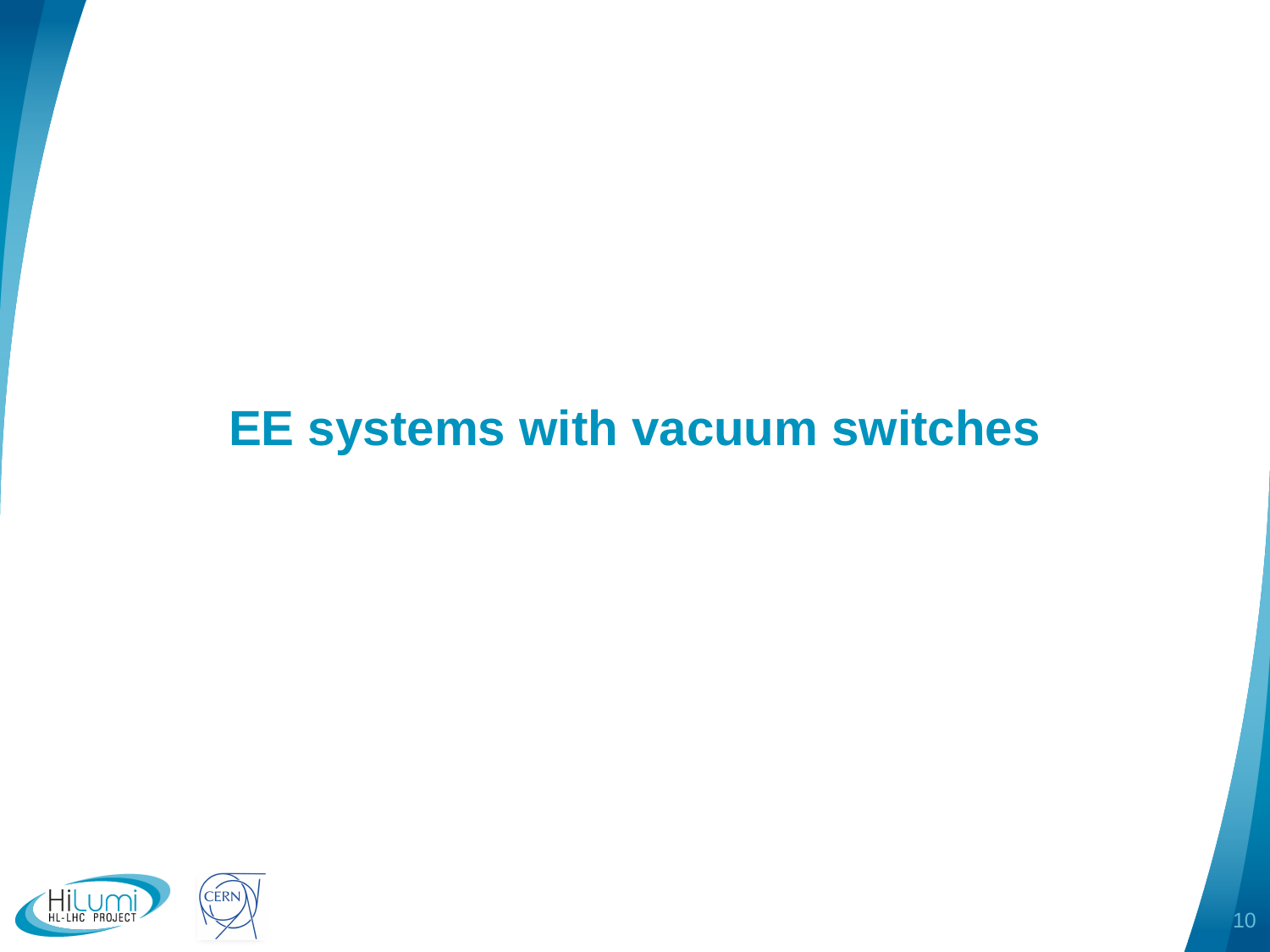

# EE systems with vacuum switches
10